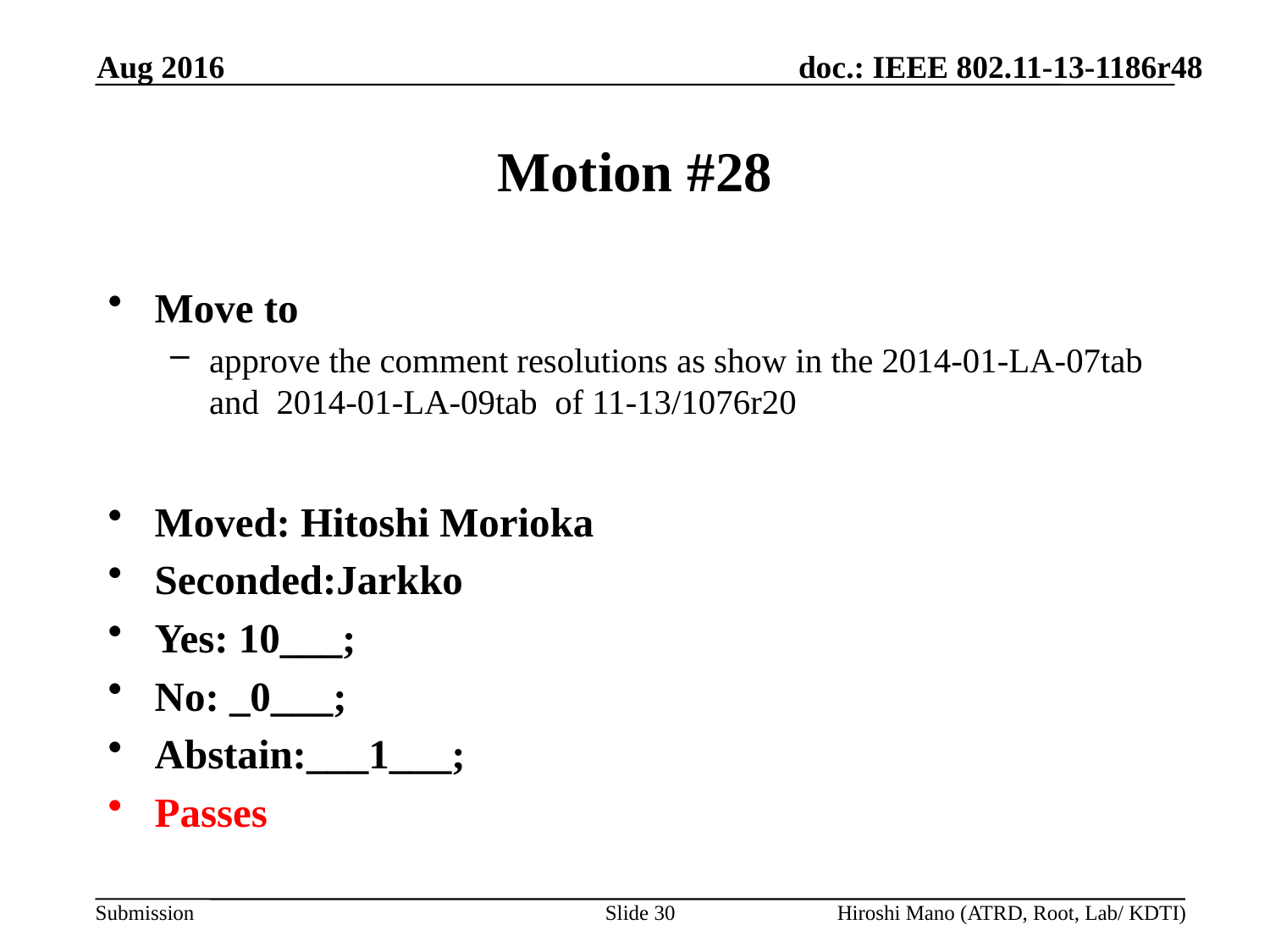

Aug 2016
# Motion #28
Move to
approve the comment resolutions as show in the 2014-01-LA-07tab and  2014-01-LA-09tab  of 11-13/1076r20

Moved: Hitoshi Morioka
Seconded:Jarkko
Yes: 10___;
No: _0___;
Abstain:___1___;
Passes
Slide 30
Hiroshi Mano (ATRD, Root, Lab/ KDTI)